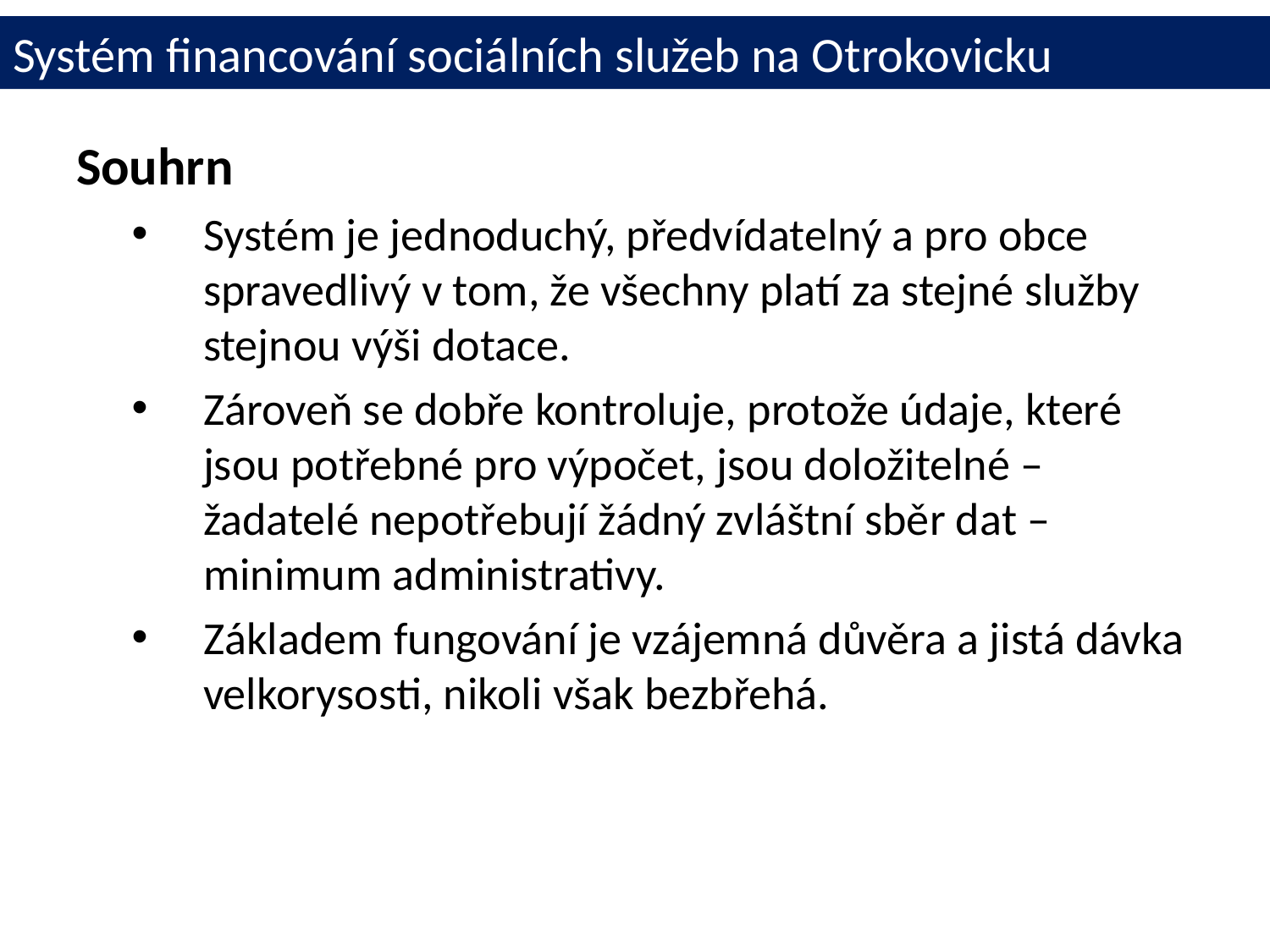

# Systém financování sociálních služeb na Otrokovicku
Souhrn
Systém je jednoduchý, předvídatelný a pro obce spravedlivý v tom, že všechny platí za stejné služby stejnou výši dotace.
Zároveň se dobře kontroluje, protože údaje, které jsou potřebné pro výpočet, jsou doložitelné – žadatelé nepotřebují žádný zvláštní sběr dat – minimum administrativy.
Základem fungování je vzájemná důvěra a jistá dávka velkorysosti, nikoli však bezbřehá.